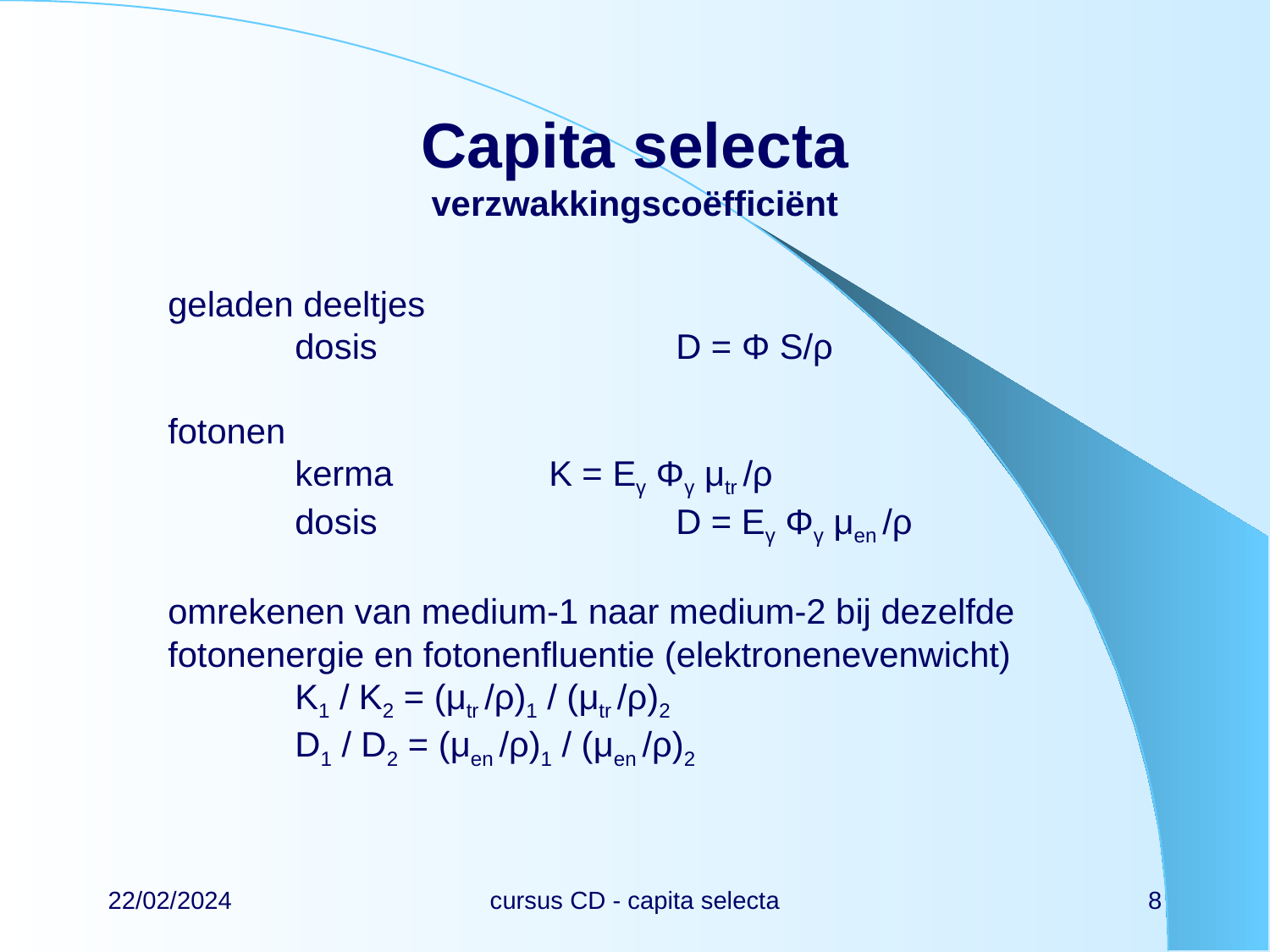

# Capita selecta verzwakkingscoëfficiënt
geladen deeltjes
	dosis			D = Φ S/ρ

fotonen
	kerma		K = Eγ Φγ μtr /ρ
	dosis			D = Eγ Φγ μen /ρ

omrekenen van medium-1 naar medium-2 bij dezelfde fotonenergie en fotonenfluentie (elektronenevenwicht)
	K1 / K2 = (μtr /ρ)1 / (μtr /ρ)2
	D1 / D2 = (μen /ρ)1 / (μen /ρ)2
22/02/2024
cursus CD - capita selecta
8